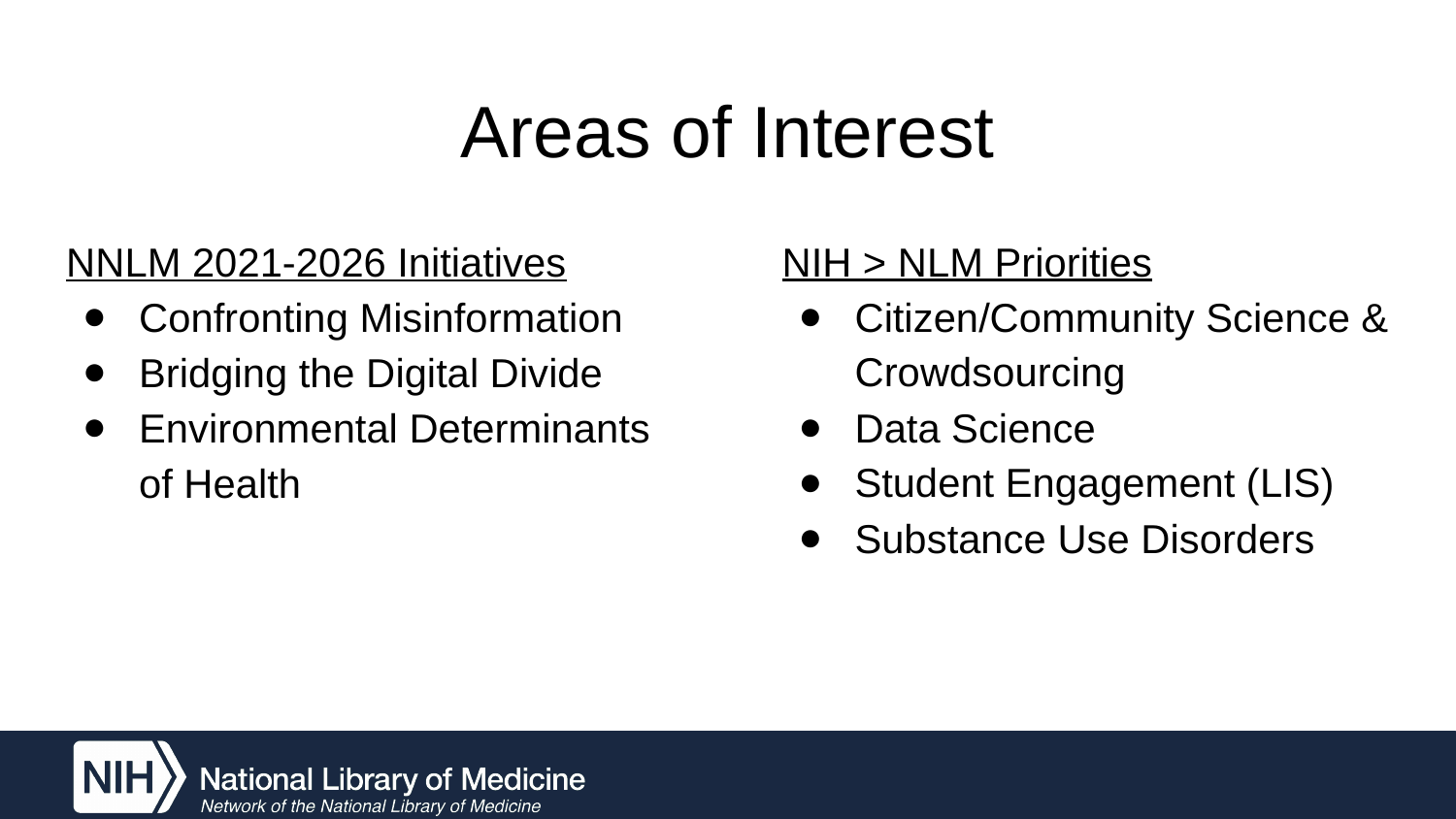

# Areas of Interest
NNLM 2021-2026 Initiatives
Confronting Misinformation
Bridging the Digital Divide
Environmental Determinants of Health

NIH > NLM Priorities
Citizen/Community Science & Crowdsourcing
Data Science
Student Engagement (LIS)
Substance Use Disorders